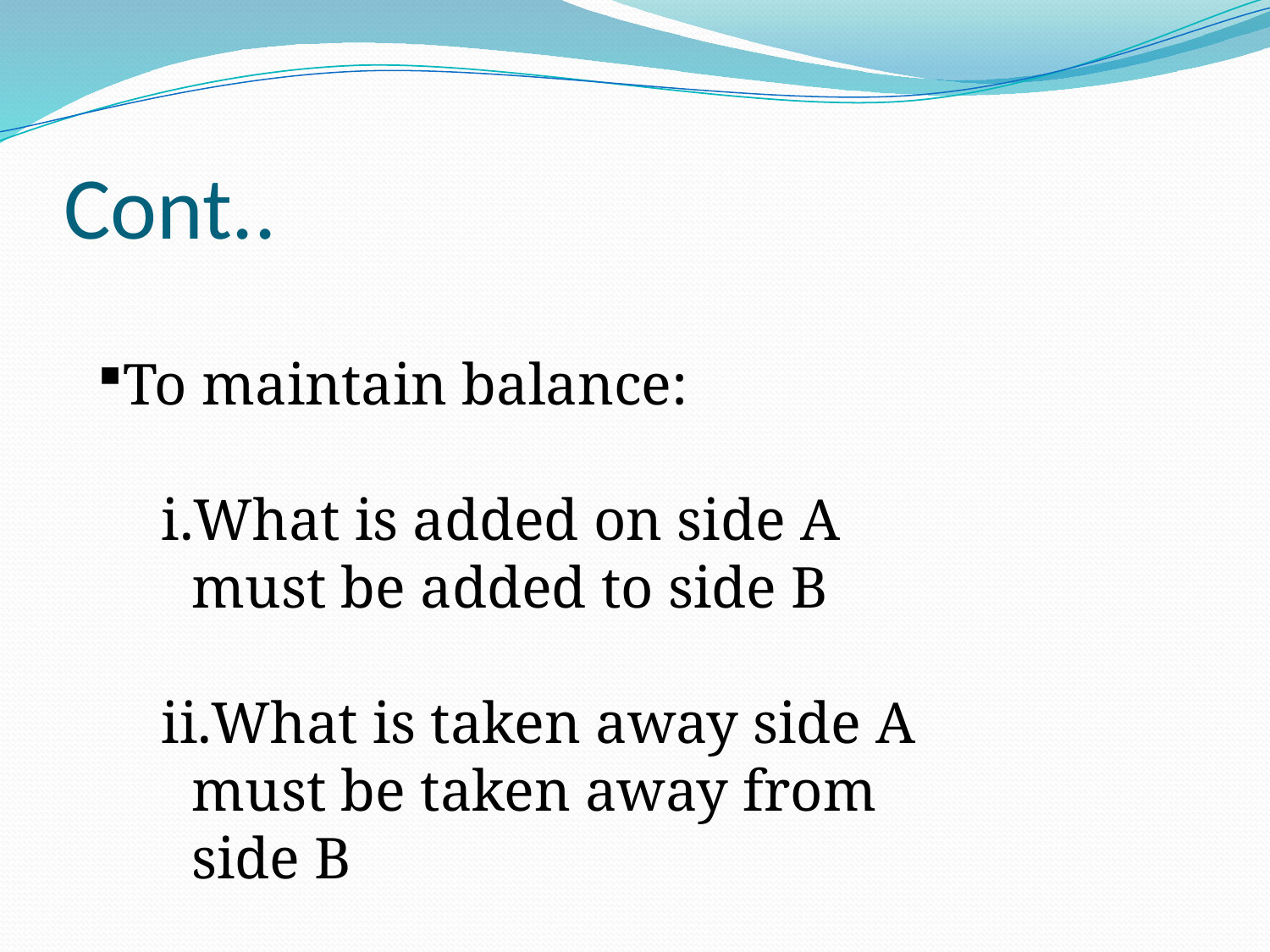

# Cont..

To maintain balance:

What is added on side a must be added to side B

What is taken away side A must be taken away from side B